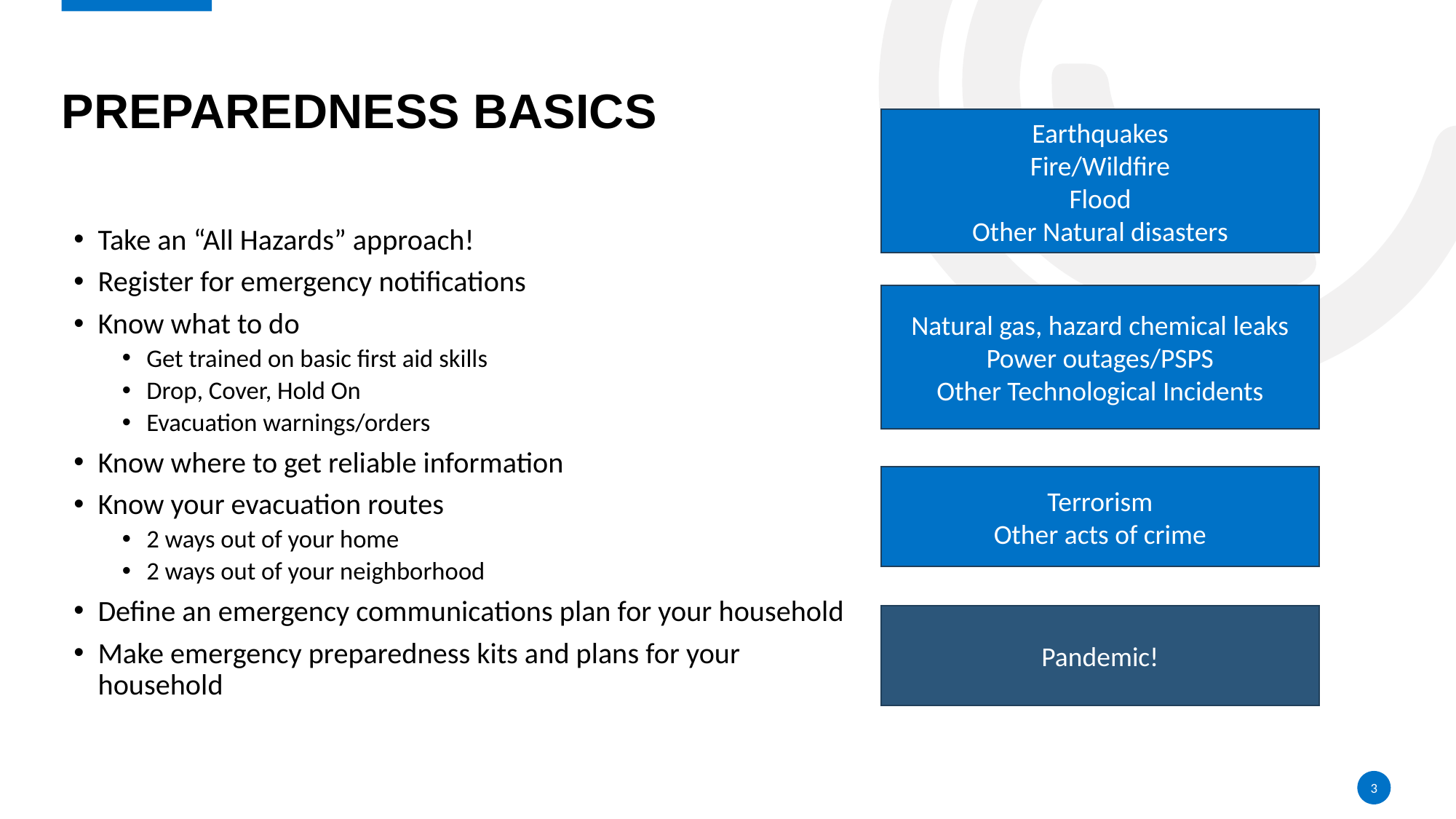

# Preparedness Basics
Earthquakes
Fire/Wildfire
Flood
Other Natural disasters
Take an “All Hazards” approach!
Register for emergency notifications
Know what to do
Get trained on basic first aid skills
Drop, Cover, Hold On
Evacuation warnings/orders
Know where to get reliable information
Know your evacuation routes
2 ways out of your home
2 ways out of your neighborhood
Define an emergency communications plan for your household
Make emergency preparedness kits and plans for your household

Natural gas, hazard chemical leaks
Power outages/PSPS
Other Technological Incidents
Terrorism
Other acts of crime
Pandemic!